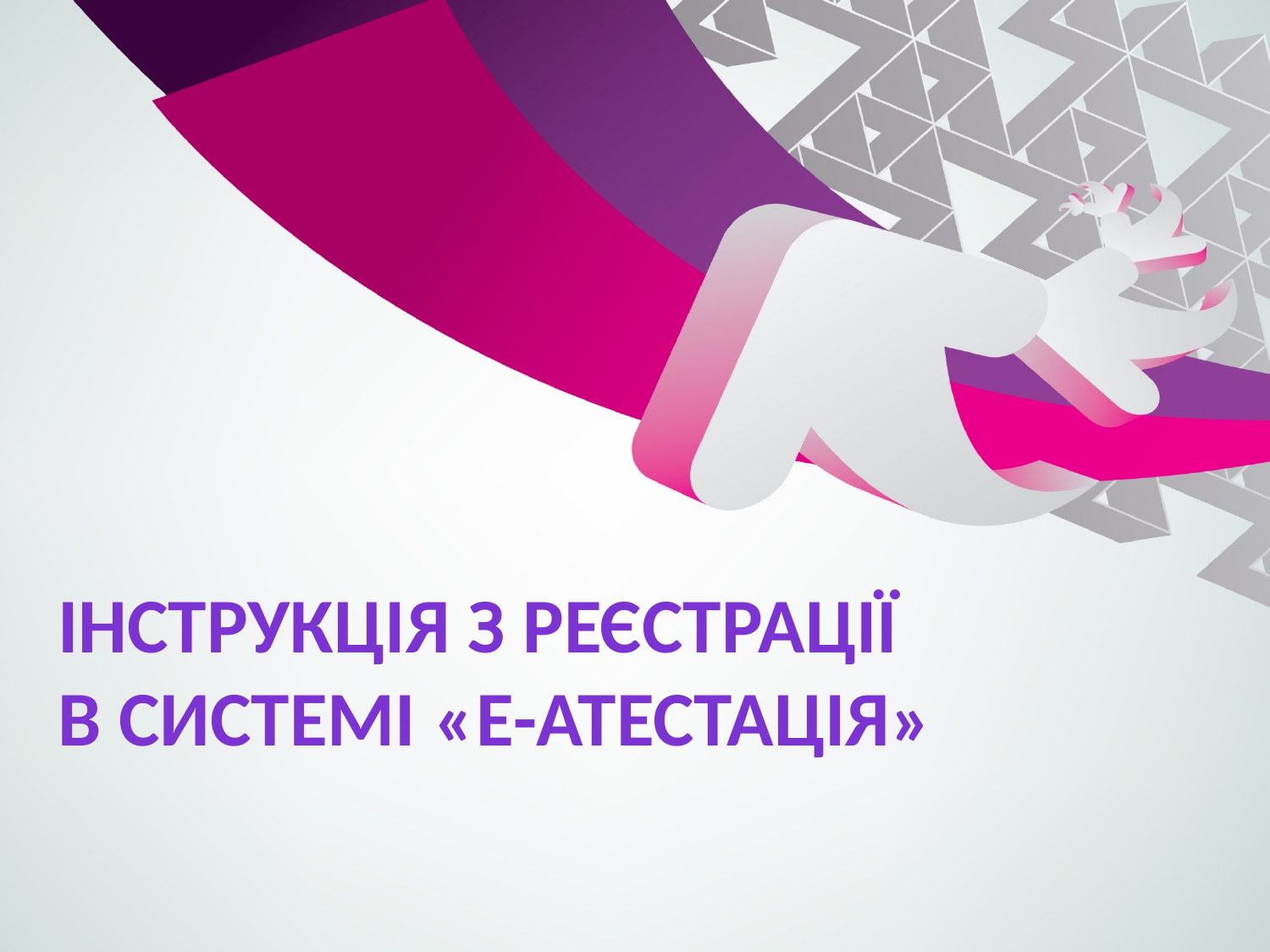

# Інструкція з реєстрації в системі «Е-атестація»